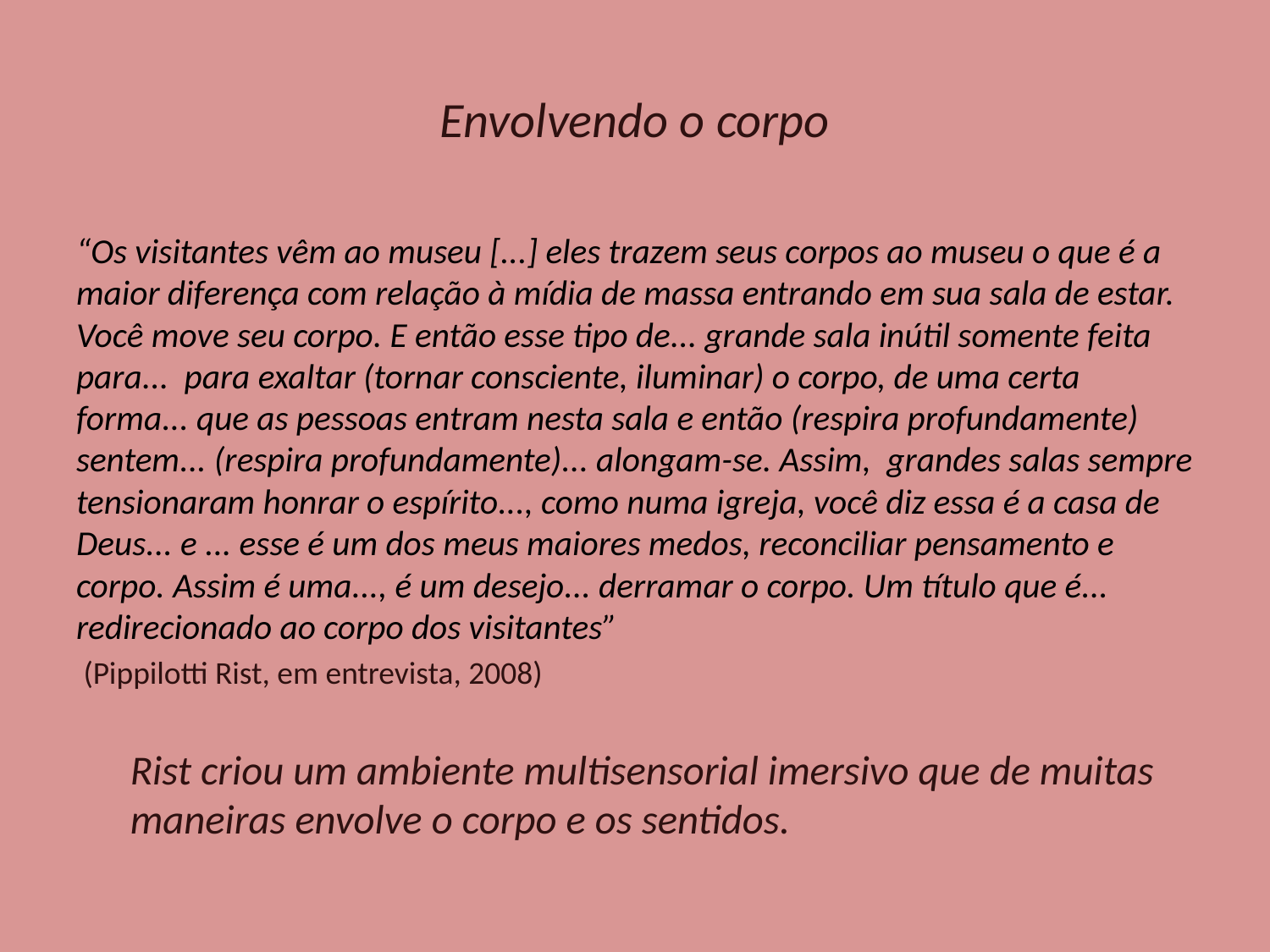

# Envolvendo o corpo
“Os visitantes vêm ao museu [...] eles trazem seus corpos ao museu o que é a maior diferença com relação à mídia de massa entrando em sua sala de estar. Você move seu corpo. E então esse tipo de... grande sala inútil somente feita para...  para exaltar (tornar consciente, iluminar) o corpo, de uma certa forma... que as pessoas entram nesta sala e então (respira profundamente) sentem... (respira profundamente)... alongam-se. Assim,  grandes salas sempre tensionaram honrar o espírito..., como numa igreja, você diz essa é a casa de Deus... e ... esse é um dos meus maiores medos, reconciliar pensamento e corpo. Assim é uma..., é um desejo... derramar o corpo. Um título que é... redirecionado ao corpo dos visitantes”
 (Pippilotti Rist, em entrevista, 2008)

Rist criou um ambiente multisensorial imersivo que de muitas maneiras envolve o corpo e os sentidos.